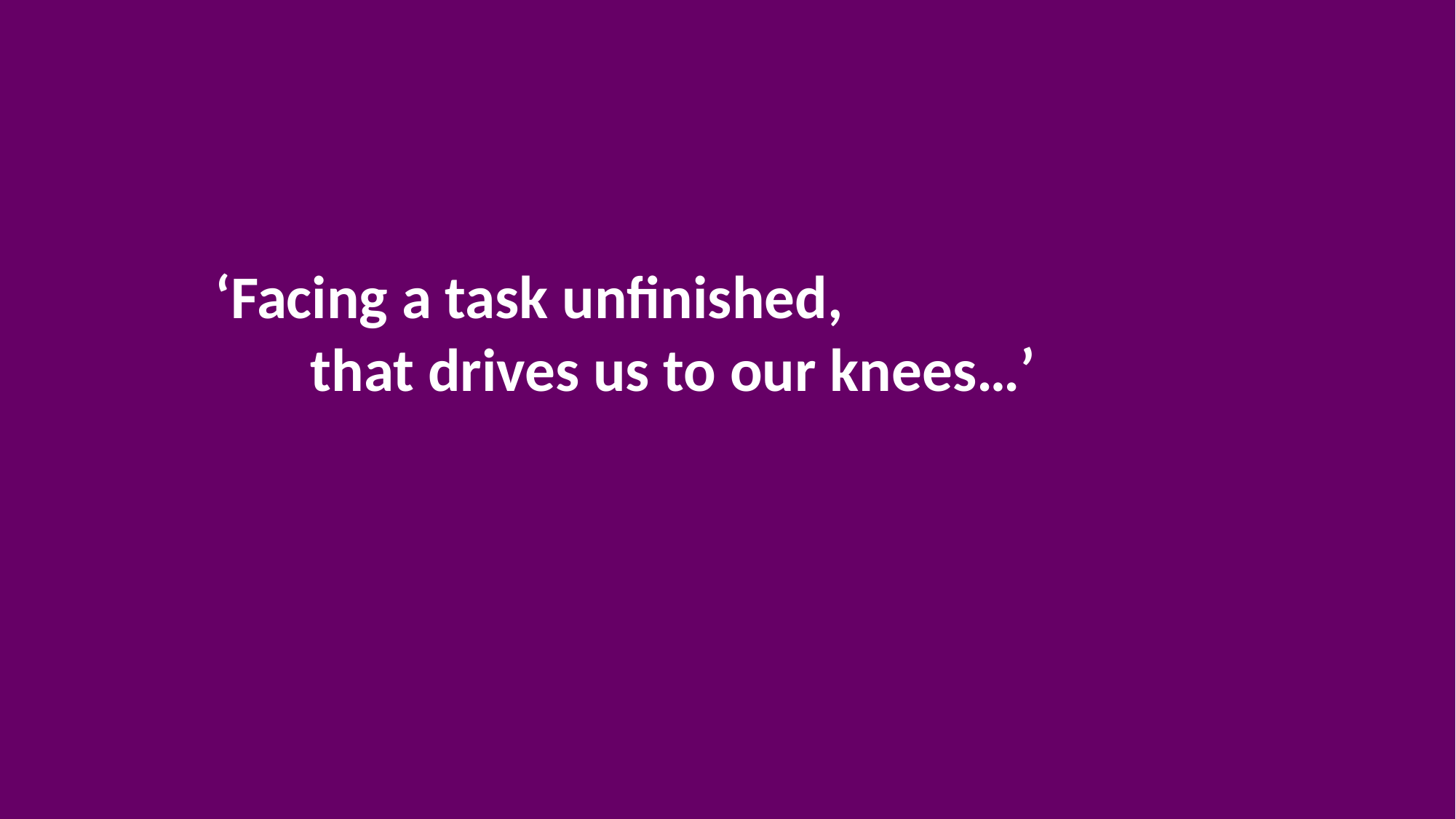

‘Facing a task unfinished,
       that drives us to our knees…’